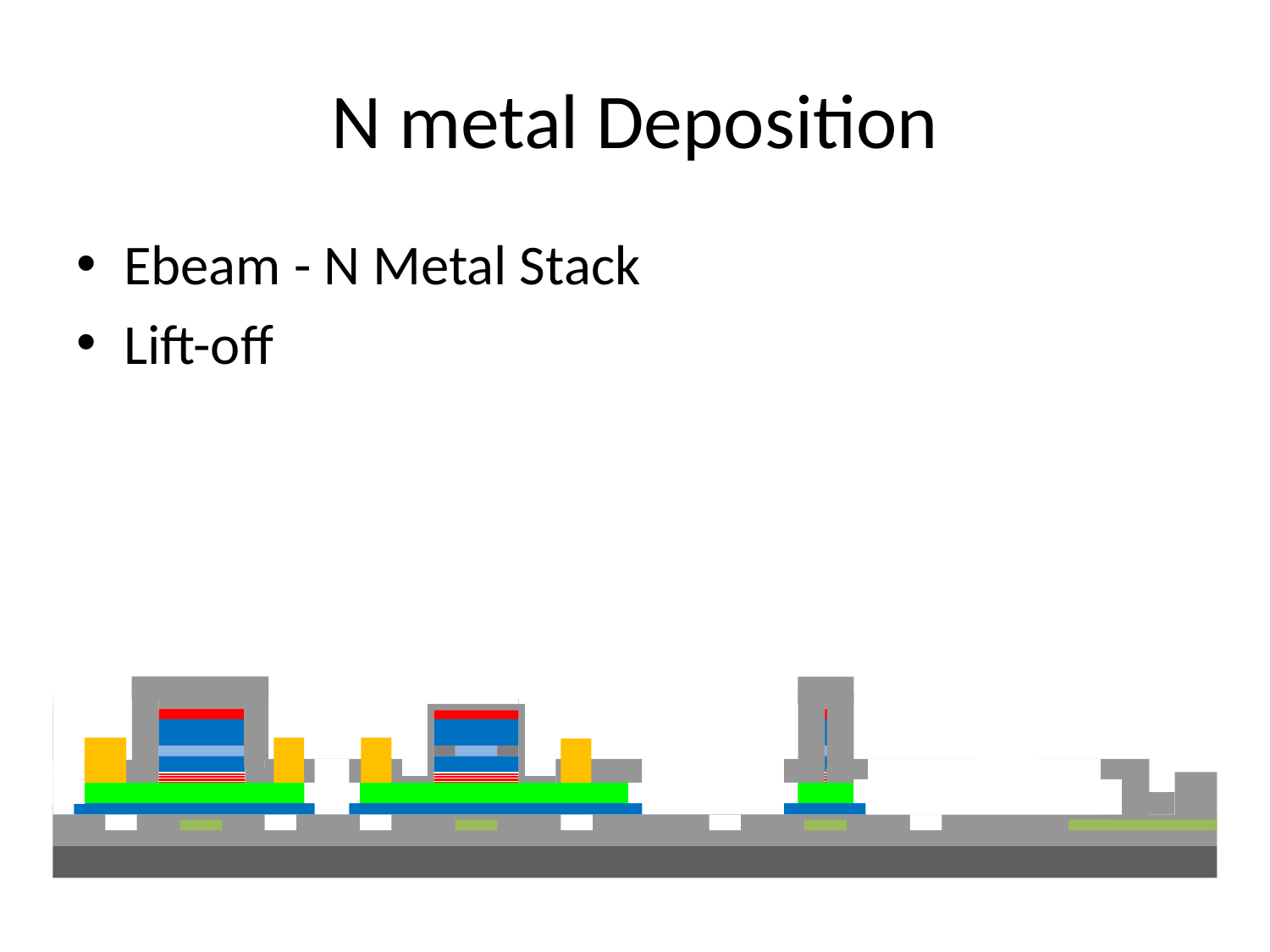

# N metal Deposition
Ebeam - N Metal Stack
Lift-off